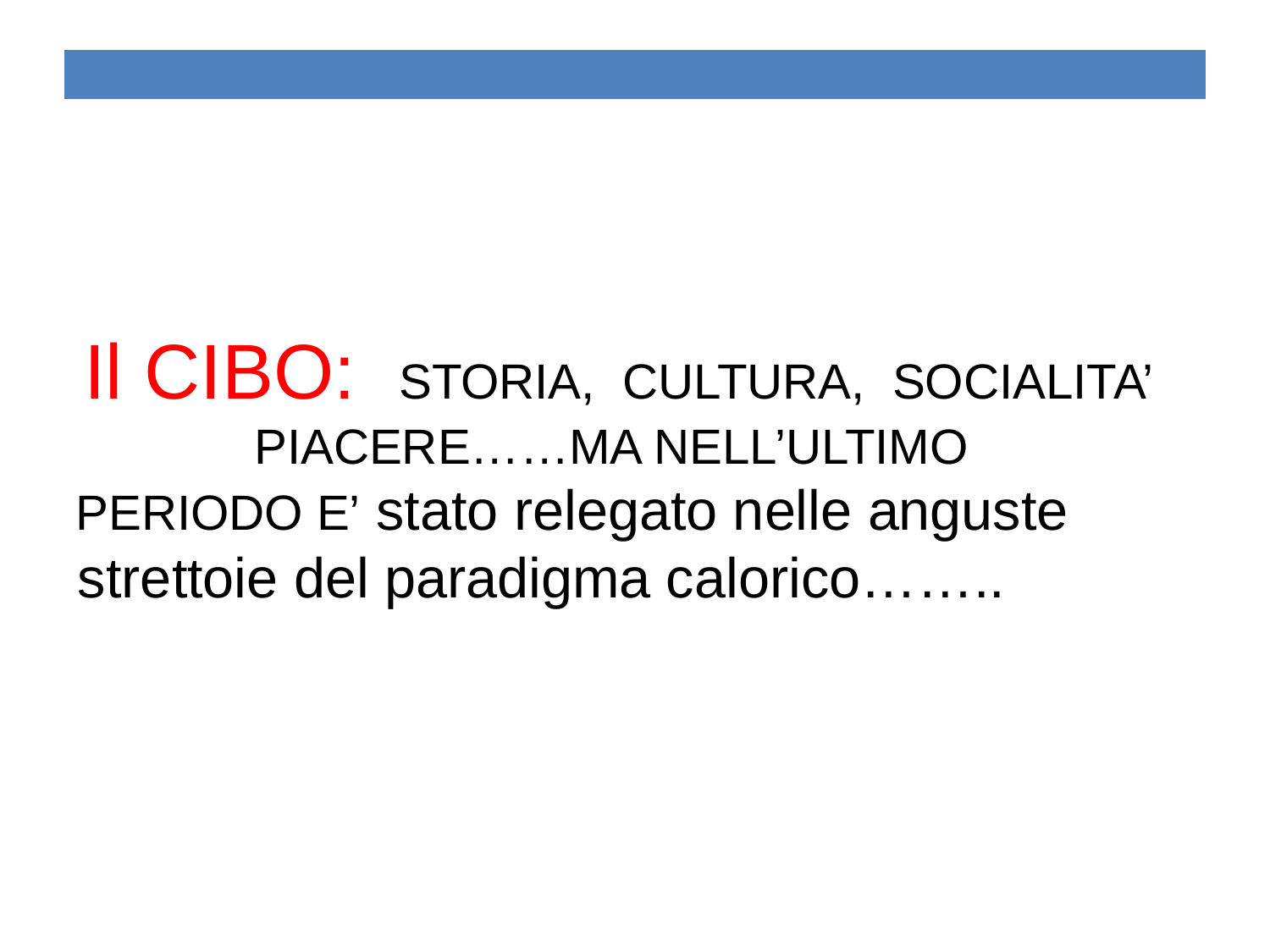

# Il CIBO:  STORIA,  CULTURA,  SOCIALITA’ PIACERE……MA NELL’ULTIMO PERIODO E’ stato relegato nelle anguste strettoie del paradigma calorico……..
|  |
| --- |